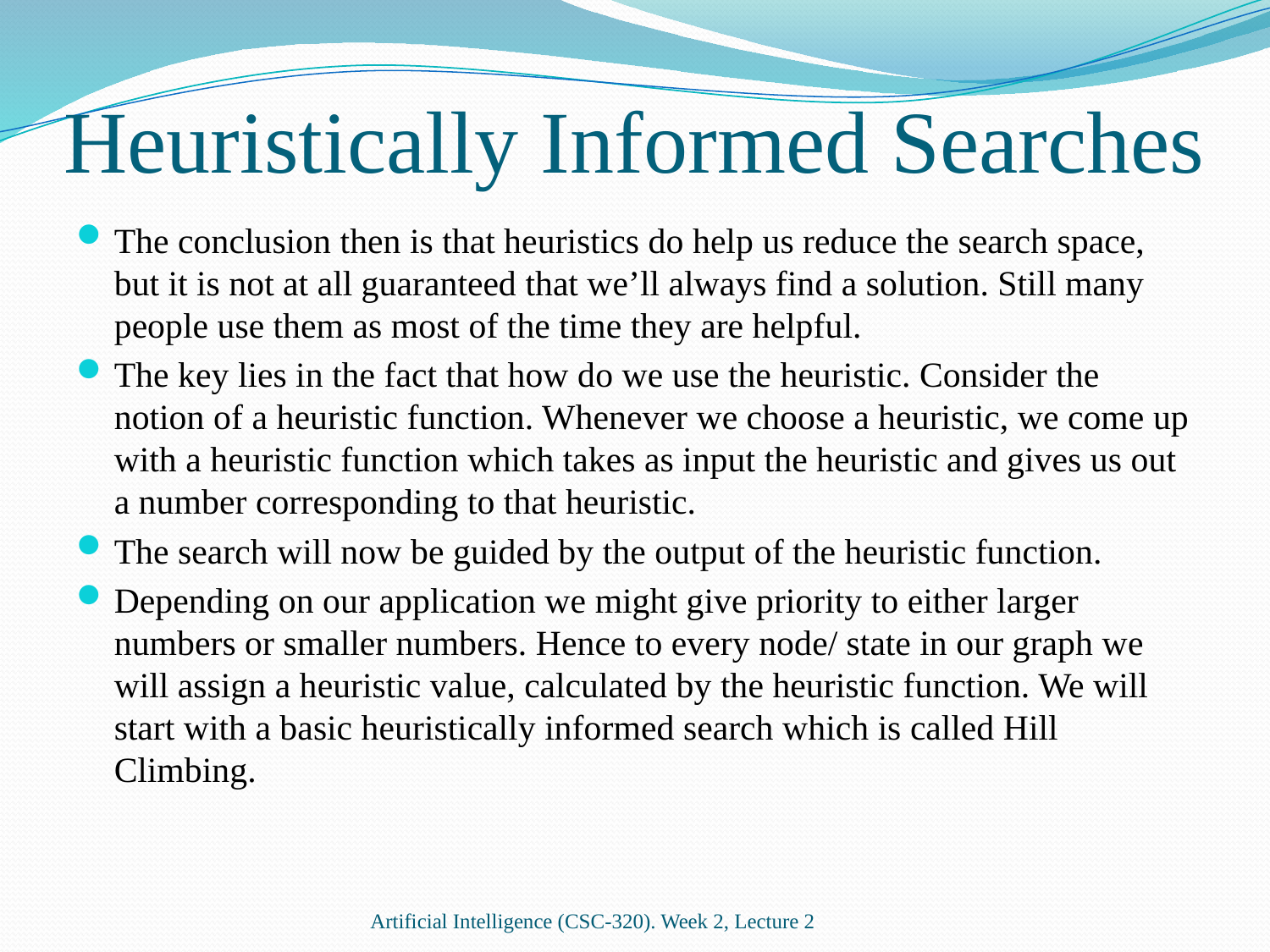

# Heuristically Informed Searches
The conclusion then is that heuristics do help us reduce the search space, but it is not at all guaranteed that we’ll always find a solution. Still many people use them as most of the time they are helpful.
The key lies in the fact that how do we use the heuristic. Consider the notion of a heuristic function. Whenever we choose a heuristic, we come up with a heuristic function which takes as input the heuristic and gives us out a number corresponding to that heuristic.
The search will now be guided by the output of the heuristic function.
Depending on our application we might give priority to either larger numbers or smaller numbers. Hence to every node/ state in our graph we will assign a heuristic value, calculated by the heuristic function. We will start with a basic heuristically informed search which is called Hill Climbing.

Artificial Intelligence (CSC-320). Week 2, Lecture 2